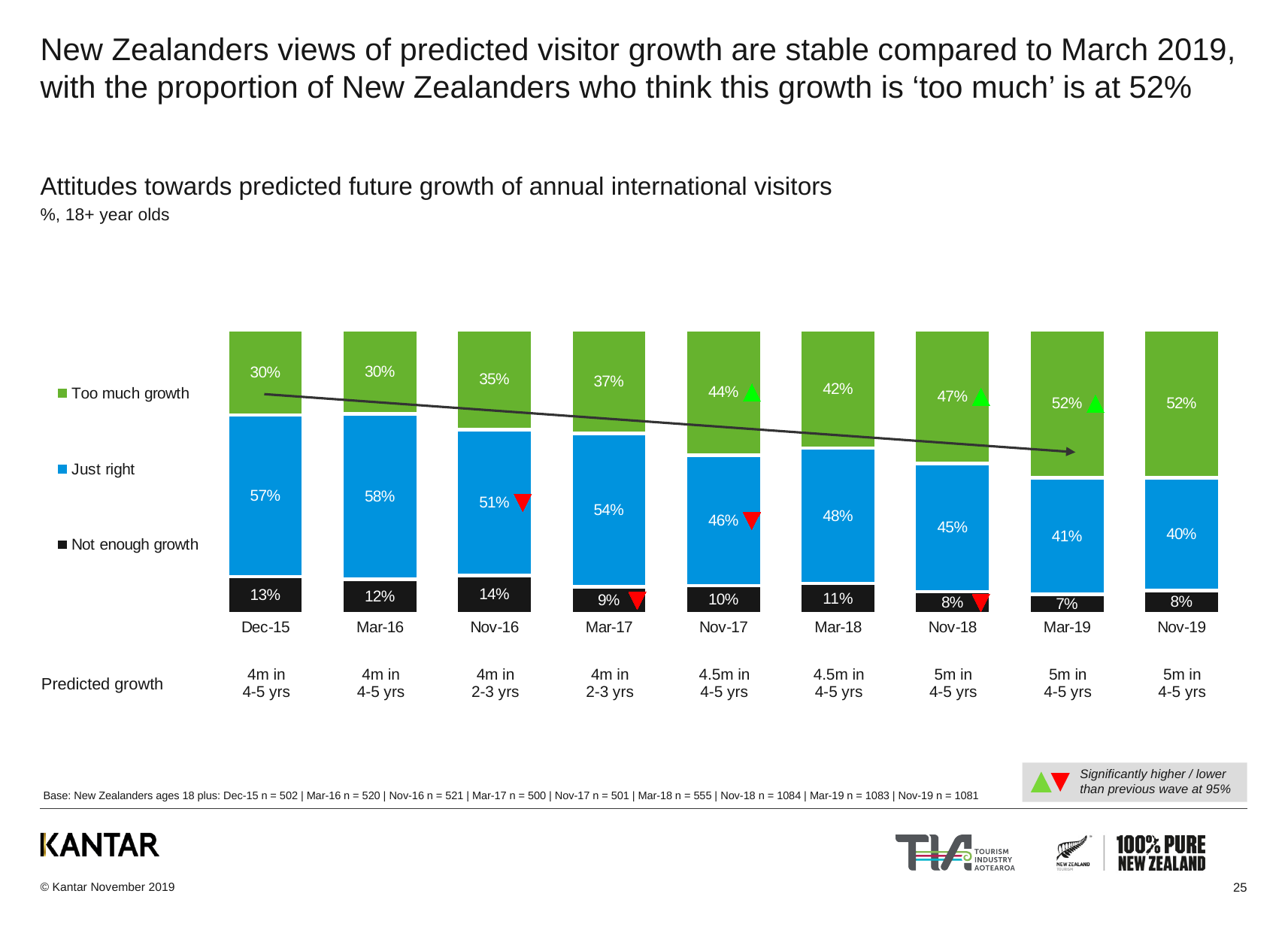

# New Zealanders views of predicted visitor growth are stable compared to March 2019, with the proportion of New Zealanders who think this growth is ‘too much’ is at 52%
Attitudes towards predicted future growth of annual international visitors
%, 18+ year olds

### Chart

| Category | Not enough growth | Just right | Too much growth |
|---|---|---|---|
| Dec-15 | 0.1305762551332995 | 0.5683581326613684 | 0.3010656122053325 |
| Mar-16 | 0.12188664508871475 | 0.5808696584263137 | 0.29724369648497273 |
| Nov-16 | 0.13521084460595367 | 0.5126218081287313 | 0.3521673472653126 |
| Mar-17 | 0.09384868513354135 | 0.5408655319484398 | 0.36528578291802055 |
| Nov-17 | 0.09868437632314189 | 0.45822421368400545 | 0.44309140999285185 |
| Mar-18 | 0.10638355512591352 | 0.47659090140034654 | 0.41702554347373955 |
| Nov-18 | 0.07749766800141025 | 0.4509409030540106 | 0.4715614289445746 |
| Mar-19 | 0.06784333339580415 | 0.4111096960992505 | 0.5210469705049429 |
| Nov-19 | 0.08228187230191797 | 0.396725754948611 | 0.520992372749475 |
| Predicted growth | 4m in 4-5 yrs | 4m in 4-5 yrs | 4m in 2-3 yrs | 4m in 2-3 yrs | 4.5m in 4-5 yrs | 4.5m in 4-5 yrs | 5m in 4-5 yrs | 5m in 4-5 yrs | 5m in 4-5 yrs |
| --- | --- | --- | --- | --- | --- | --- | --- | --- | --- |
Significantly higher / lower than previous wave at 95%

Base: New Zealanders ages 18 plus: Dec-15 n = 502 | Mar-16 n = 520 | Nov-16 n = 521 | Mar-17 n = 500 | Nov-17 n = 501 | Mar-18 n = 555 | Nov-18 n = 1084 | Mar-19 n = 1083 | Nov-19 n = 1081
25